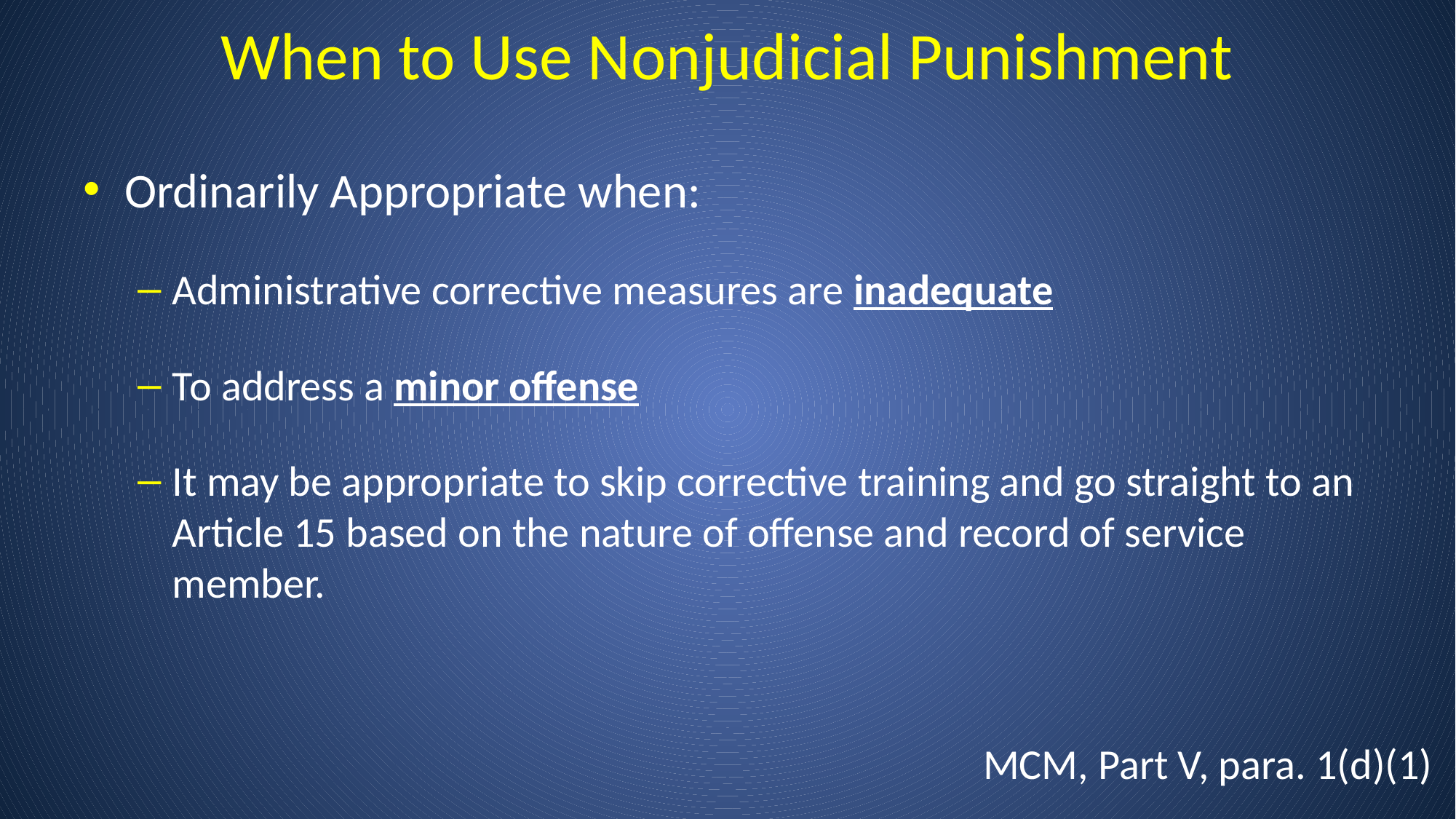

# When to Use Nonjudicial Punishment
Ordinarily Appropriate when:
Administrative corrective measures are inadequate
To address a minor offense
It may be appropriate to skip corrective training and go straight to an Article 15 based on the nature of offense and record of service member.
MCM, Part V, para. 1(d)(1)